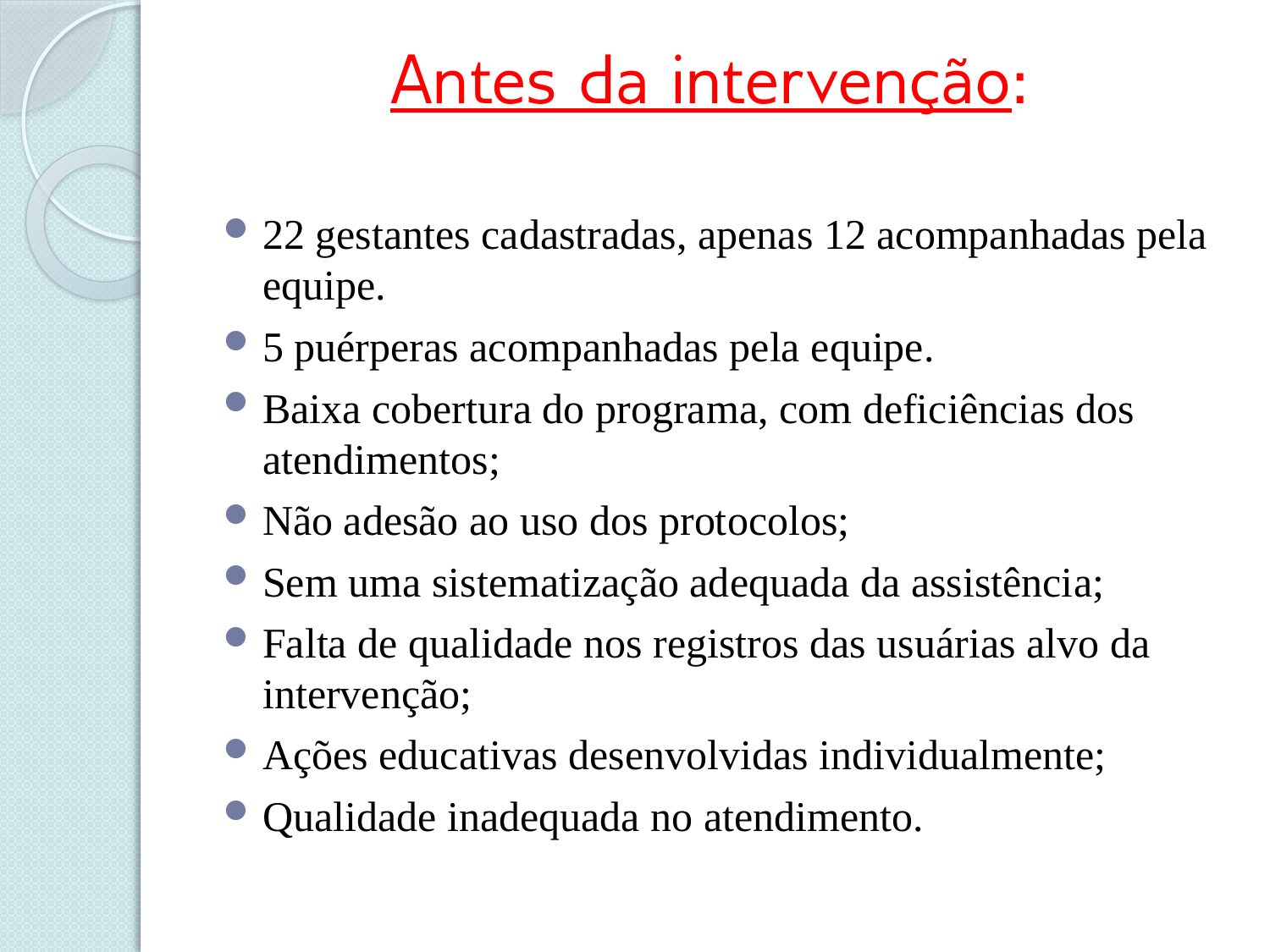

# Antes da intervenção:
22 gestantes cadastradas, apenas 12 acompanhadas pela equipe.
5 puérperas acompanhadas pela equipe.
Baixa cobertura do programa, com deficiências dos atendimentos;
Não adesão ao uso dos protocolos;
Sem uma sistematização adequada da assistência;
Falta de qualidade nos registros das usuárias alvo da intervenção;
Ações educativas desenvolvidas individualmente;
Qualidade inadequada no atendimento.